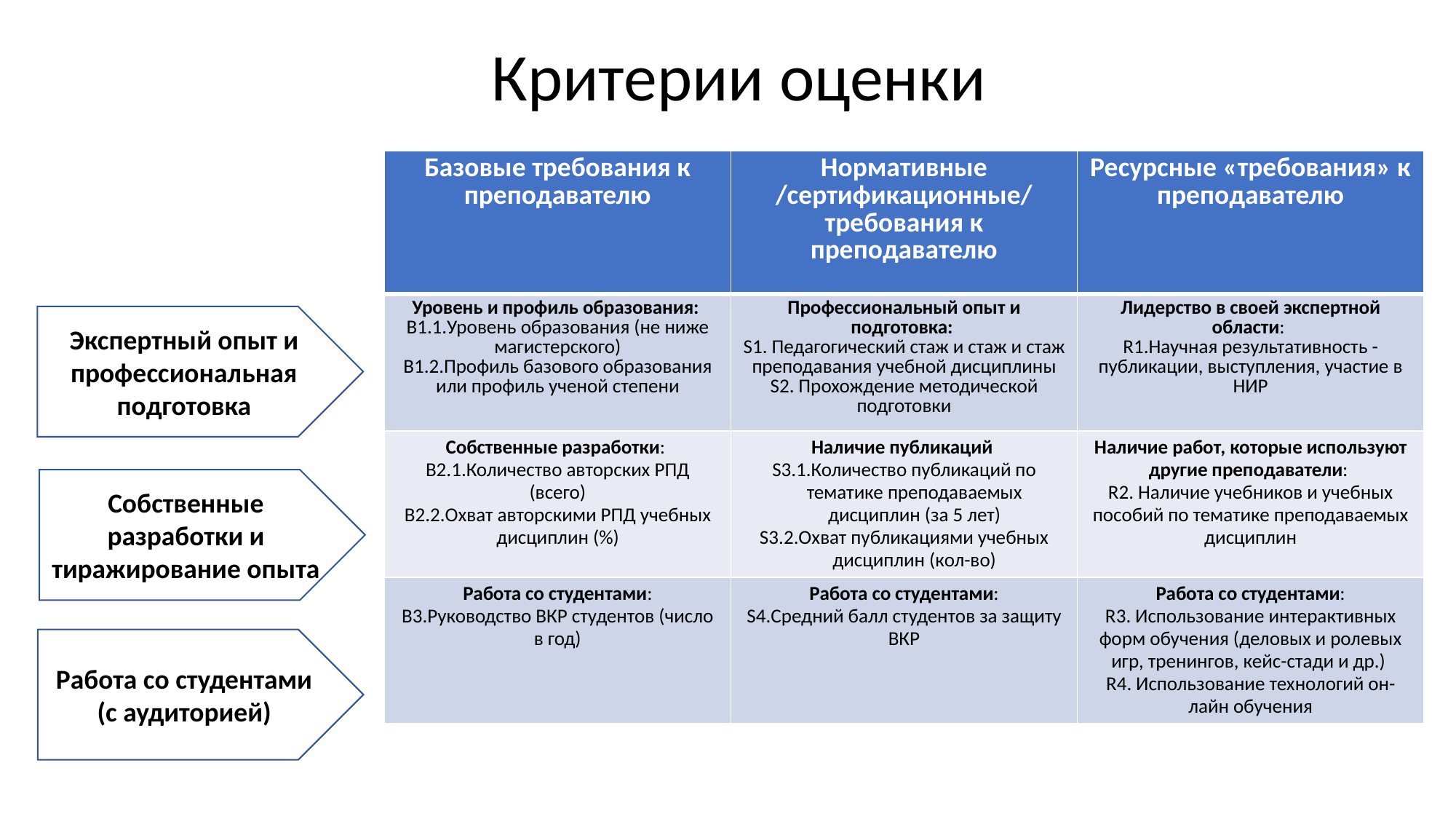

# Критерии оценки
| Базовые требования к преподавателю | Нормативные /сертификационные/ требования к преподавателю | Ресурсные «требования» к преподавателю |
| --- | --- | --- |
| Уровень и профиль образования: В1.1.Уровень образования (не ниже магистерского) В1.2.Профиль базового образования или профиль ученой степени | Профессиональный опыт и подготовка: S1. Педагогический стаж и стаж и стаж преподавания учебной дисциплины S2. Прохождение методической подготовки | Лидерство в своей экспертной области: R1.Научная результативность - публикации, выступления, участие в НИР |
| Собственные разработки: В2.1.Количество авторских РПД (всего) В2.2.Охват авторскими РПД учебных дисциплин (%) | Наличие публикаций S3.1.Количество публикаций по тематике преподаваемых дисциплин (за 5 лет) S3.2.Охват публикациями учебных дисциплин (кол-во) | Наличие работ, которые используют другие преподаватели: R2. Наличие учебников и учебных пособий по тематике преподаваемых дисциплин |
| Работа со студентами: В3.Руководство ВКР студентов (число в год) | Работа со студентами: S4.Средний балл студентов за защиту ВКР | Работа со студентами: R3. Использование интерактивных форм обучения (деловых и ролевых игр, тренингов, кейс-стади и др.)  R4. Использование технологий он-лайн обучения |
Экспертный опыт и профессиональная подготовка
Собственные разработки и тиражирование опыта
Работа со студентами (с аудиторией)